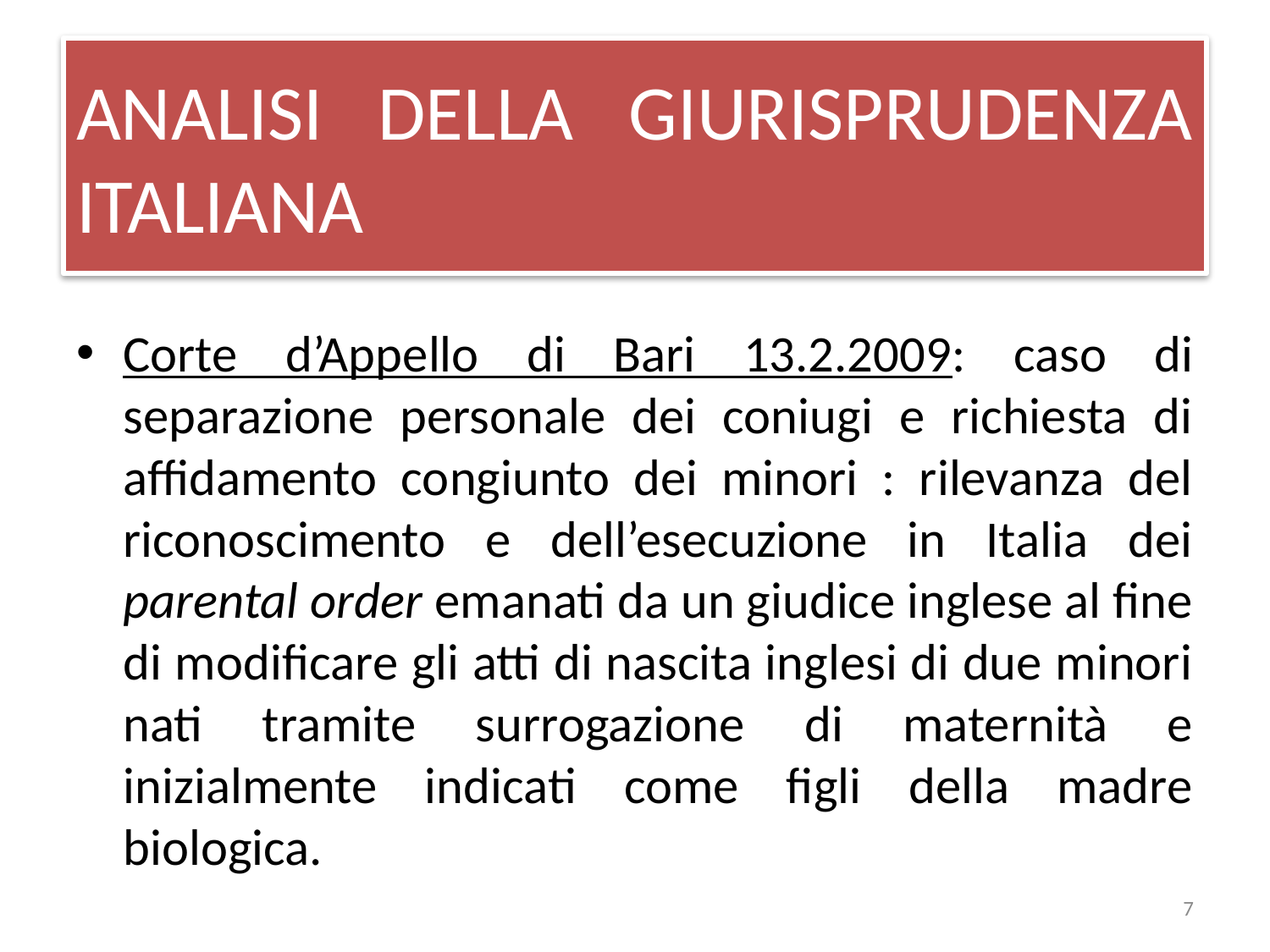

# ANALISI DELLA GIURISPRUDENZA ITALIANA
Corte d’Appello di Bari 13.2.2009: caso di separazione personale dei coniugi e richiesta di affidamento congiunto dei minori : rilevanza del riconoscimento e dell’esecuzione in Italia dei parental order emanati da un giudice inglese al fine di modificare gli atti di nascita inglesi di due minori nati tramite surrogazione di maternità e inizialmente indicati come figli della madre biologica.
7